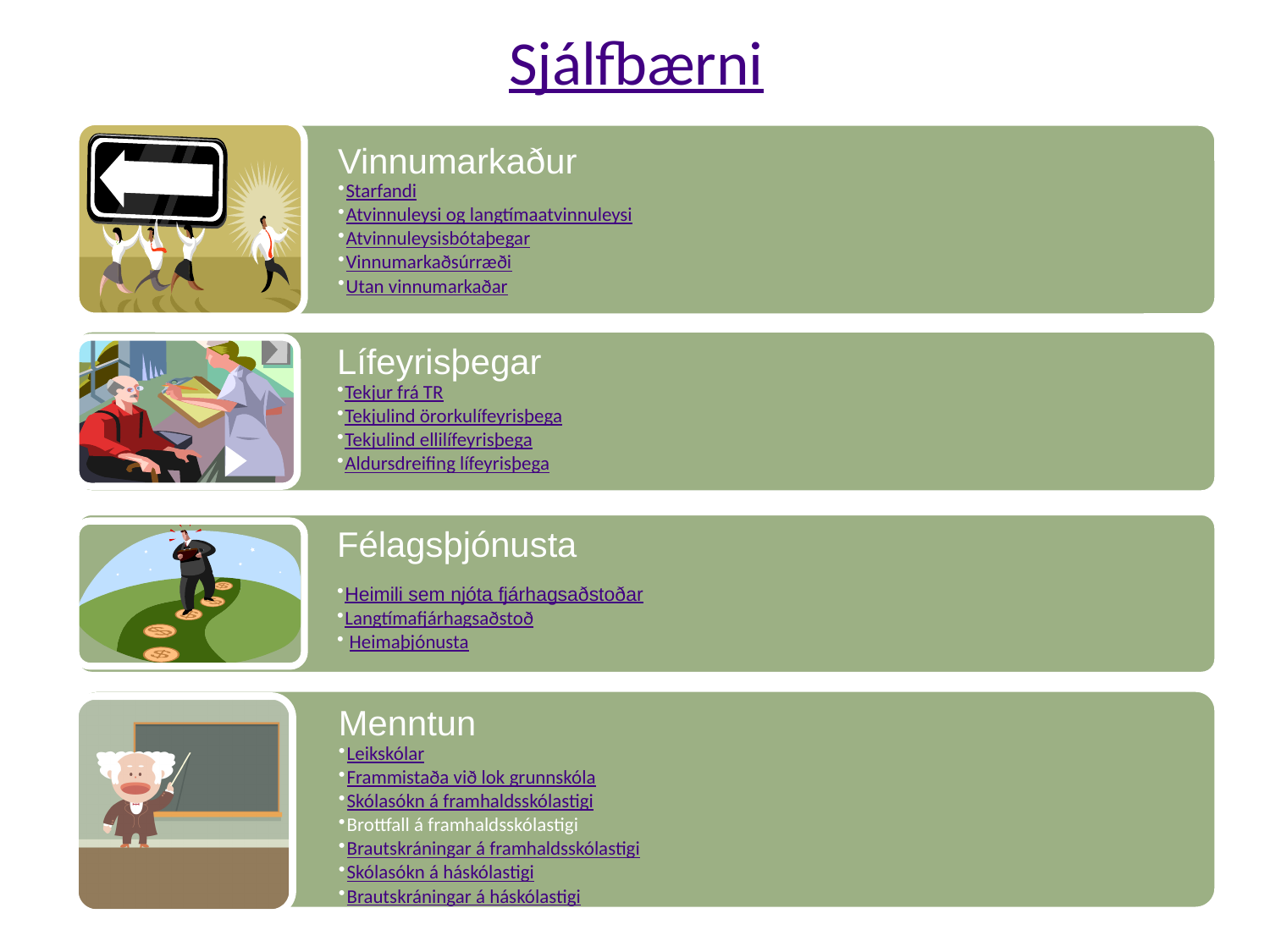

# Sjálfbærni
Vinnumarkaður
Starfandi
Atvinnuleysi og langtímaatvinnuleysi
Atvinnuleysisbótaþegar
Vinnumarkaðsúrræði
Utan vinnumarkaðar
Lífeyrisþegar
Tekjur frá TR
Tekjulind örorkulífeyrisþega
Tekjulind ellilífeyrisþega
Aldursdreifing lífeyrisþega

Félagsþjónusta

Heimili sem njóta fjárhagsaðstoðar
Langtímafjárhagsaðstoð
 Heimaþjónusta
Menntun
Leikskólar
Frammistaða við lok grunnskóla
Skólasókn á framhaldsskólastigi
Brottfall á framhaldsskólastigi
Brautskráningar á framhaldsskólastigi
Skólasókn á háskólastigi
Brautskráningar á háskólastigi